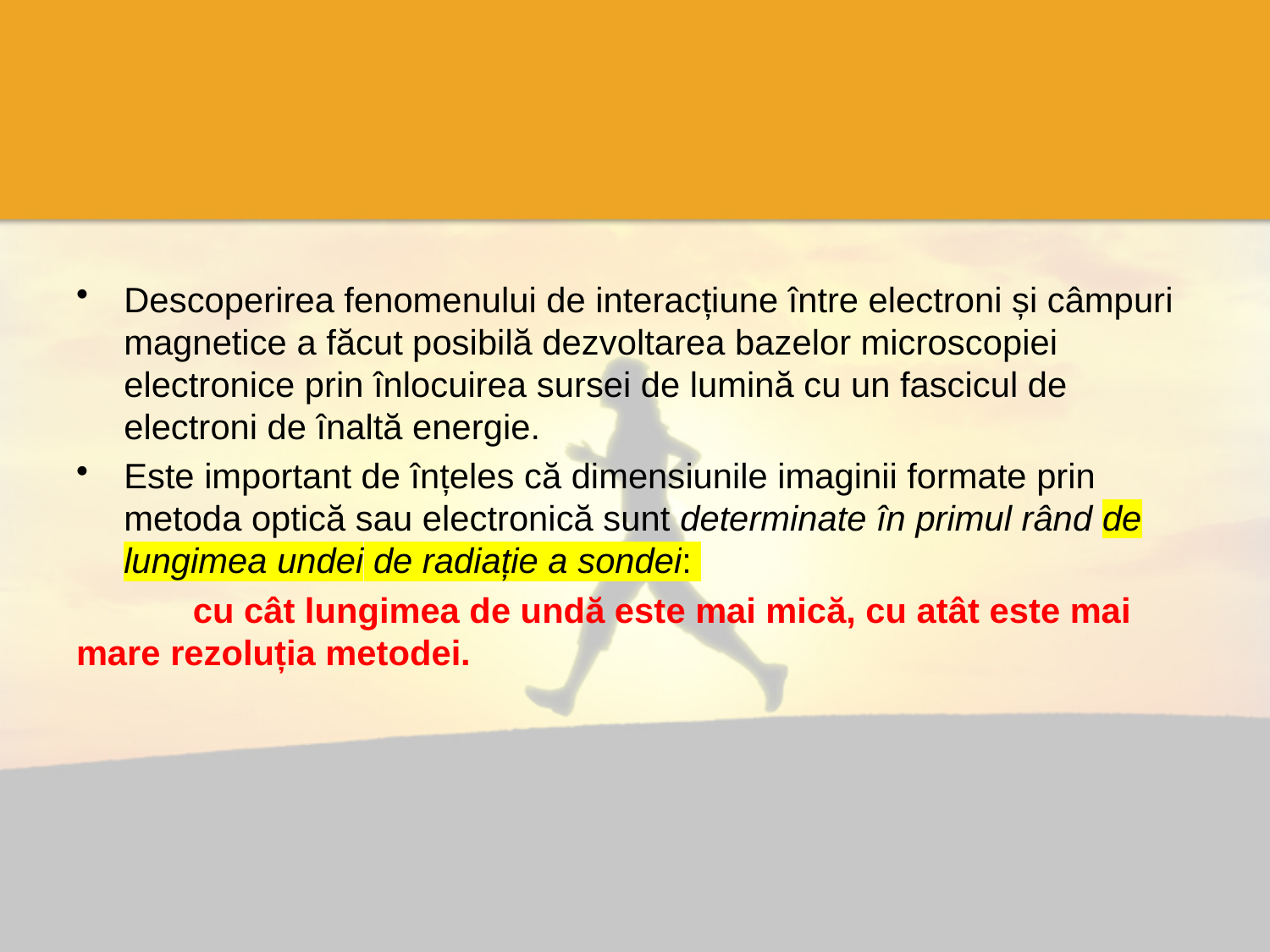

#
Descoperirea fenomenului de interacțiune între electroni și câmpuri magnetice a făcut posibilă dezvoltarea bazelor microscopiei electronice prin înlocuirea sursei de lumină cu un fascicul de electroni de înaltă energie.
Este important de înțeles că dimensiunile imaginii formate prin metoda optică sau electronică sunt determinate în primul rând de lungimea undei de radiație a sondei:
            cu cât lungimea de undă este mai mică, cu atât este mai mare rezoluția metodei.